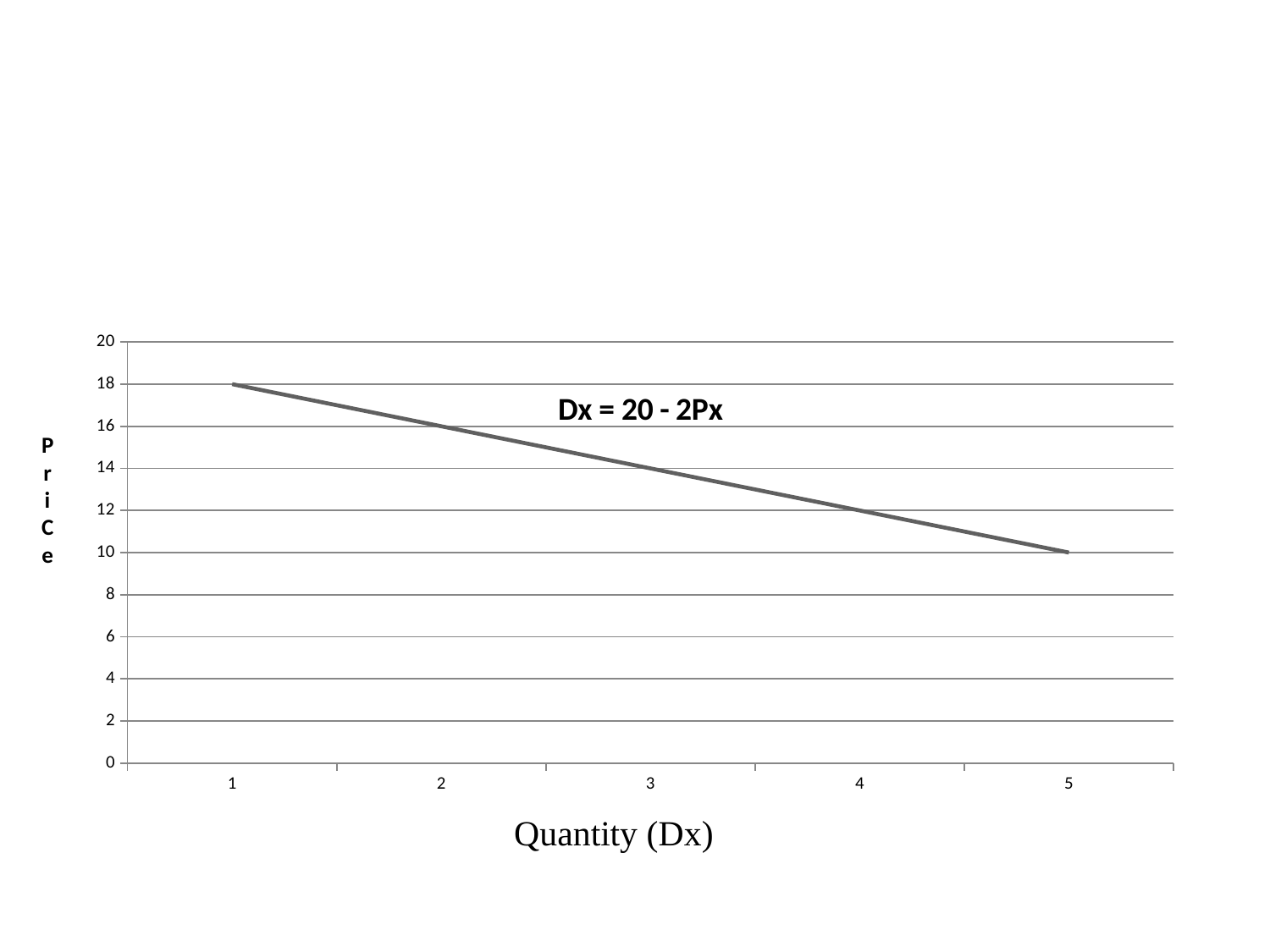

### Chart: Dx = 20 - 2Px

| Category | Series 1 |
|---|---|
| 1 | 18.0 |
| 2 | 16.0 |
| 3 | 14.0 |
| 4 | 12.0 |
| 5 | 10.0 |
P
r
i
C
e
Quantity (Dx)